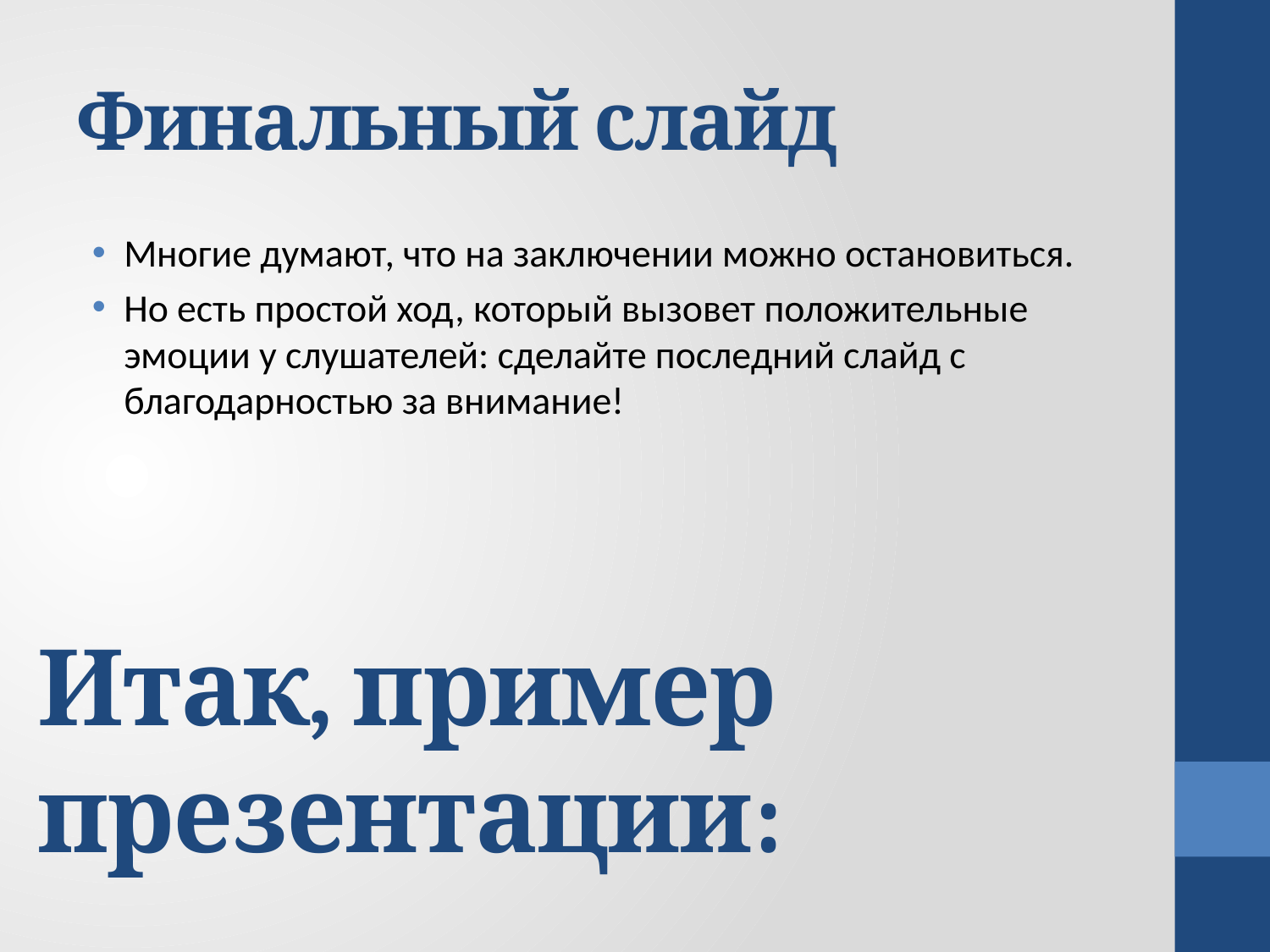

# Финальный слайд
Многие думают, что на заключении можно остановиться.
Но есть простой ход, который вызовет положительные эмоции у слушателей: сделайте последний слайд с благодарностью за внимание!

Итак, пример презентации: